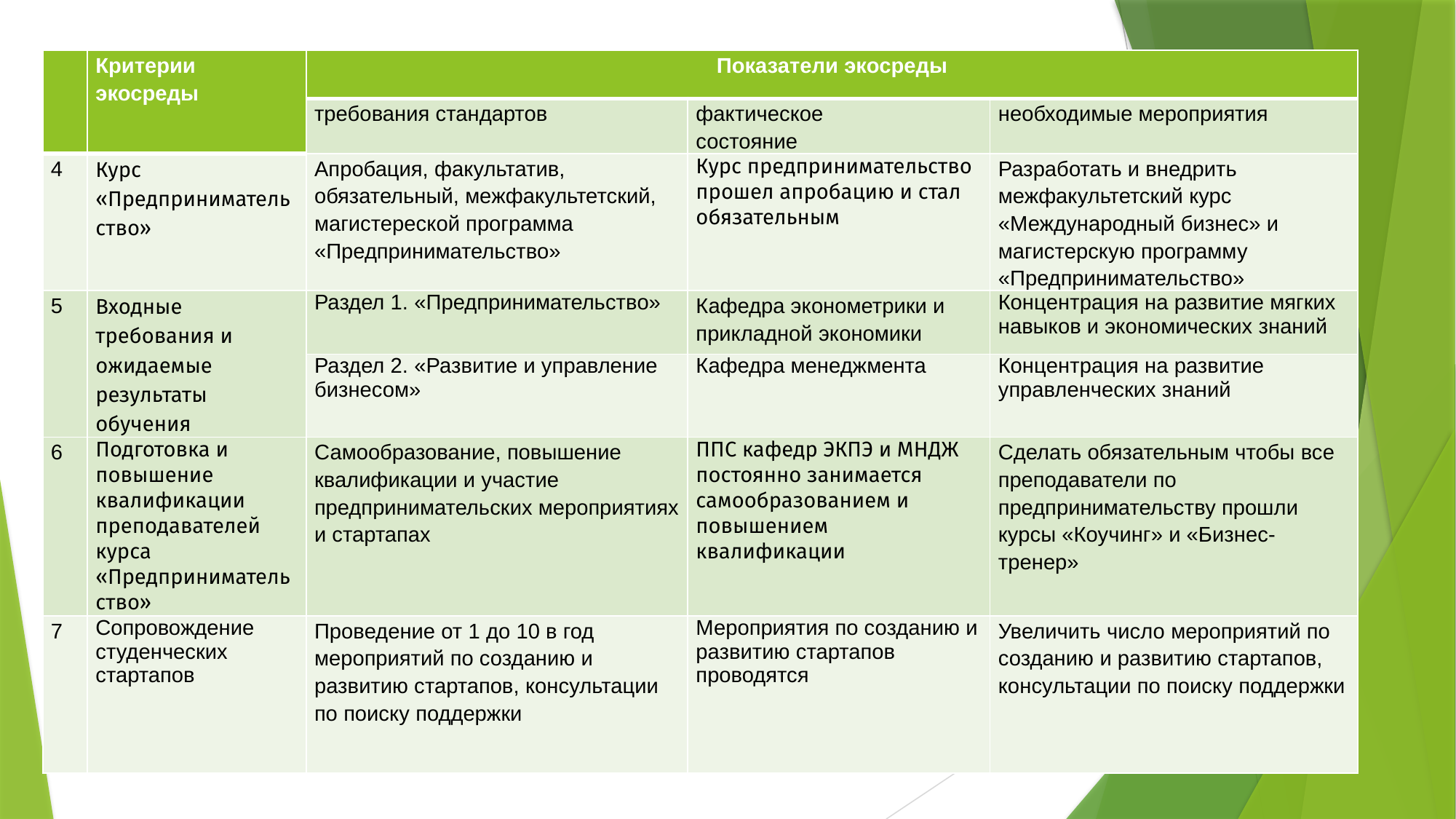

|  | Критерии экосреды | Показатели экосреды |  |  |
| --- | --- | --- | --- | --- |
|  |  | требования стандартов | фактическое состояние | необходимые мероприятия |
| 4 | Курс «Предпринимательство» | Апробация, факультатив, обязательный, межфакультетский, магистереской программа «Предпринимательство» | Курс предпринимательство прошел апробацию и стал обязательным | Разработать и внедрить межфакультетский курс «Международный бизнес» и магистерскую программу «Предпринимательство» |
| 5 | Входные требования и ожидаемые результаты обучения | Раздел 1. «Предпринимательство» | Кафедра эконометрики и прикладной экономики | Концентрация на развитие мягких навыков и экономических знаний |
|  |  | Раздел 2. «Развитие и управление бизнесом» | Кафедра менеджмента | Концентрация на развитие управленческих знаний |
| 6 | Подготовка и повышение квалификации преподавателей курса «Предпринимательство» | Самообразование, повышение квалификации и участие предпринимательских мероприятиях и стартапах | ППС кафедр ЭКПЭ и МНДЖ постоянно занимается самообразованием и повышением квалификации | Сделать обязательным чтобы все преподаватели по предпринимательству прошли курсы «Коучинг» и «Бизнес-тренер» |
| 7 | Сопровождение студенческих стартапов | Проведение от 1 до 10 в год мероприятий по созданию и развитию стартапов, консультации по поиску поддержки | Мероприятия по созданию и развитию стартапов проводятся | Увеличить число мероприятий по созданию и развитию стартапов, консультации по поиску поддержки |
13